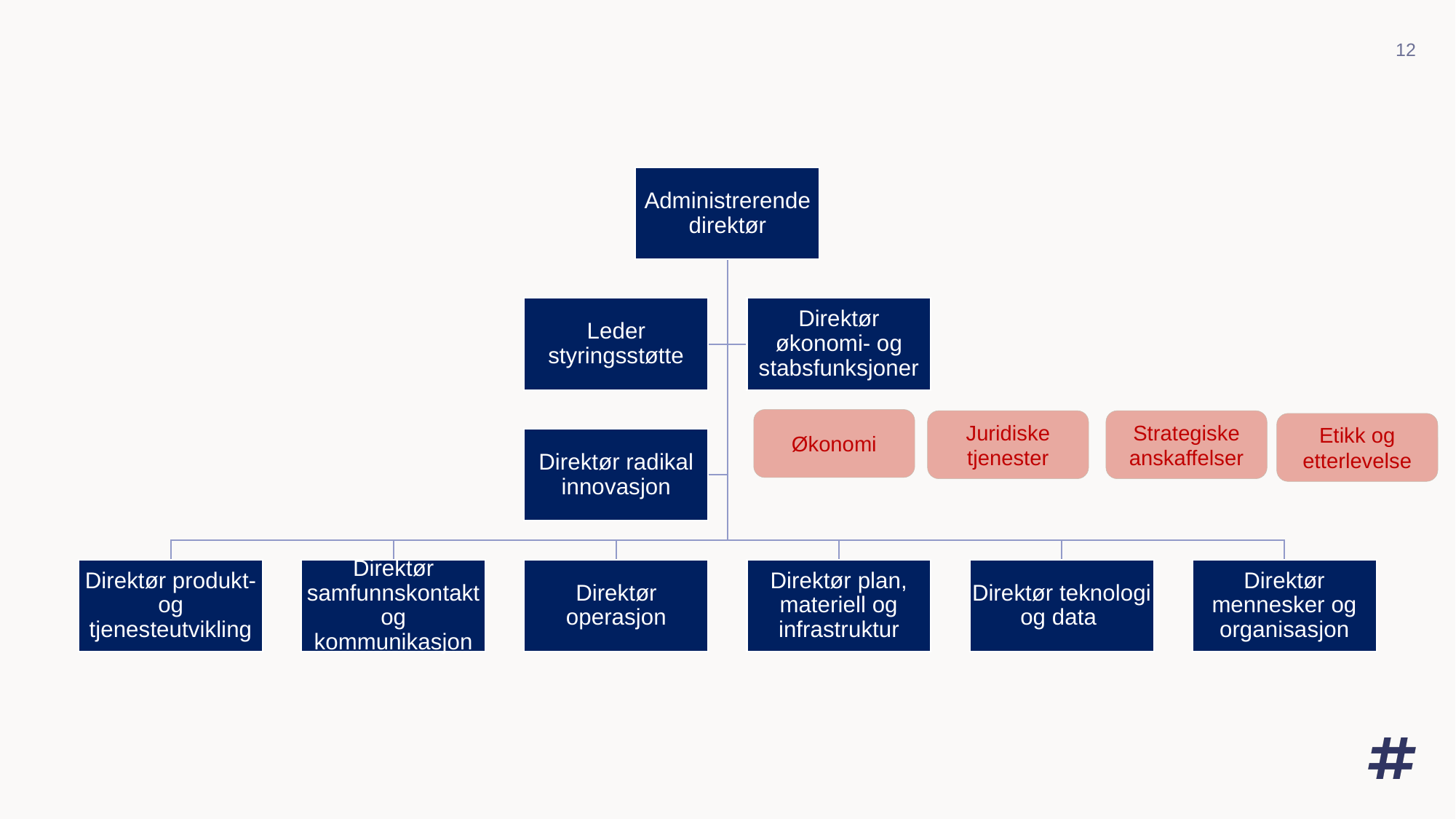

12
Administrerende direktør
Direktør produkt- og tjenesteutvikling
Direktør samfunnskontakt og kommunikasjon
Direktør operasjon
Direktør plan, materiell og infrastruktur
Direktør teknologi og data
Direktør mennesker og organisasjon
Leder styringsstøtte
Direktør økonomi- og stabsfunksjoner
Direktør radikal innovasjon
Økonomi
Juridiske tjenester
Strategiske anskaffelser
Etikk og etterlevelse